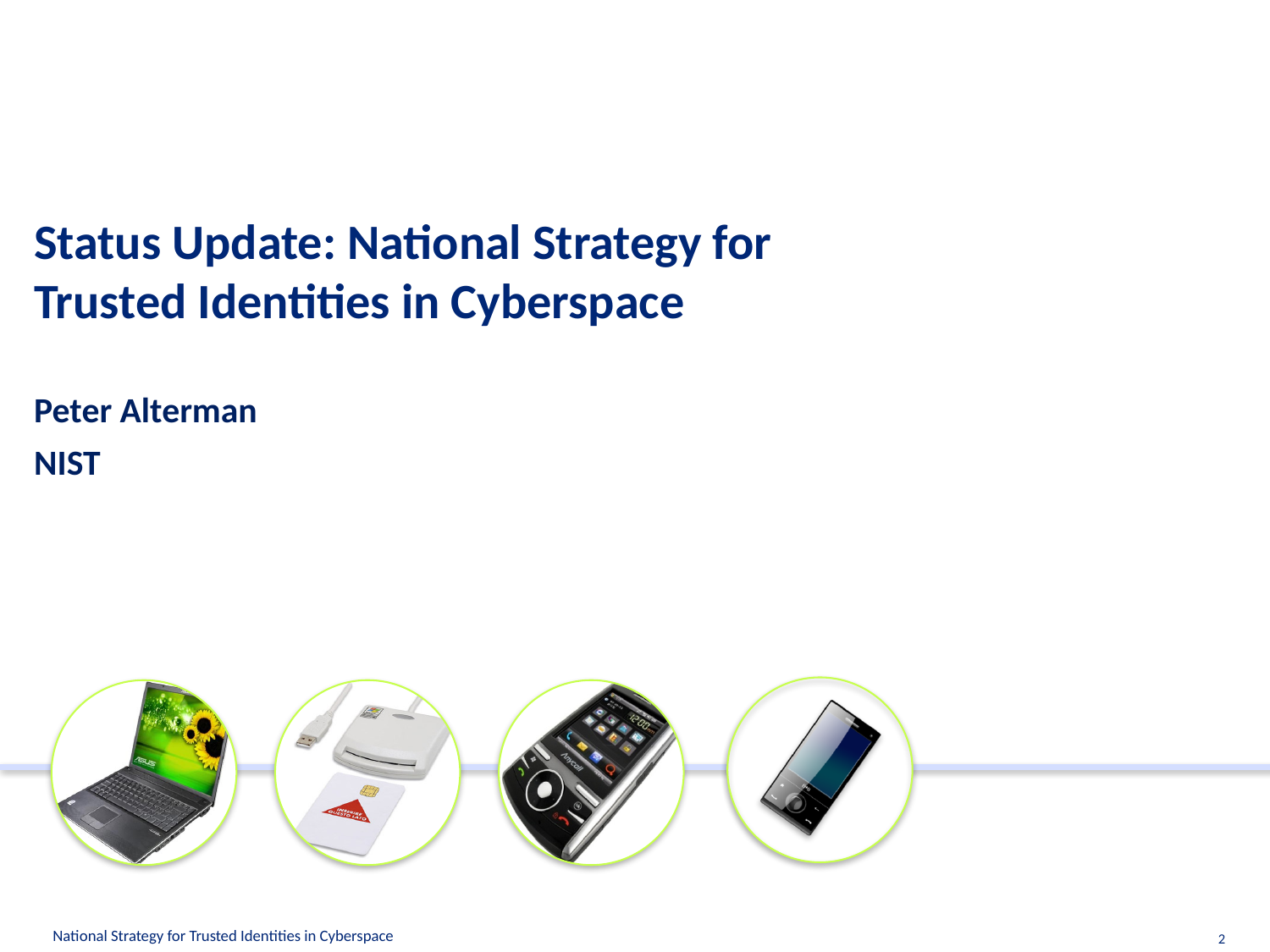

Status Update: National Strategy for
Trusted Identities in Cyberspace
Peter Alterman
NIST